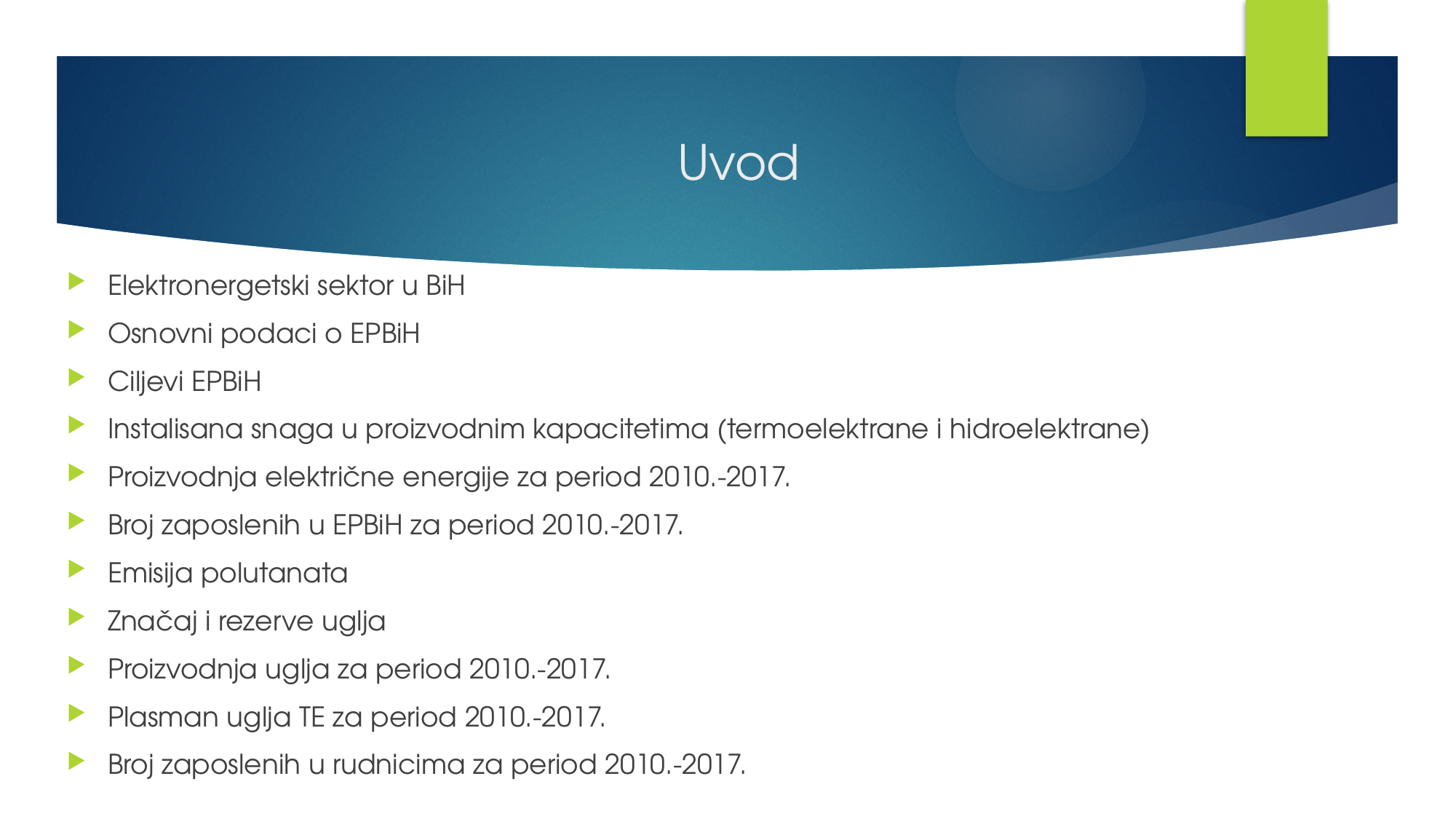

# Uvod
Elektronergetski sektor u BiH
Osnovni podaci o EPBiH
Ciljevi EPBiH
Instalisana snaga u proizvodnim kapacitetima (termoelektrane i hidroelektrane)
Proizvodnja električne energije za period 2010.-2017.
Broj zaposlenih u EPBiH za period 2010.-2017.
Emisija polutanata
Značaj i rezerve uglja
Proizvodnja uglja za period 2010.-2017.
Plasman uglja TE za period 2010.-2017.
Broj zaposlenih u rudnicima za period 2010.-2017.